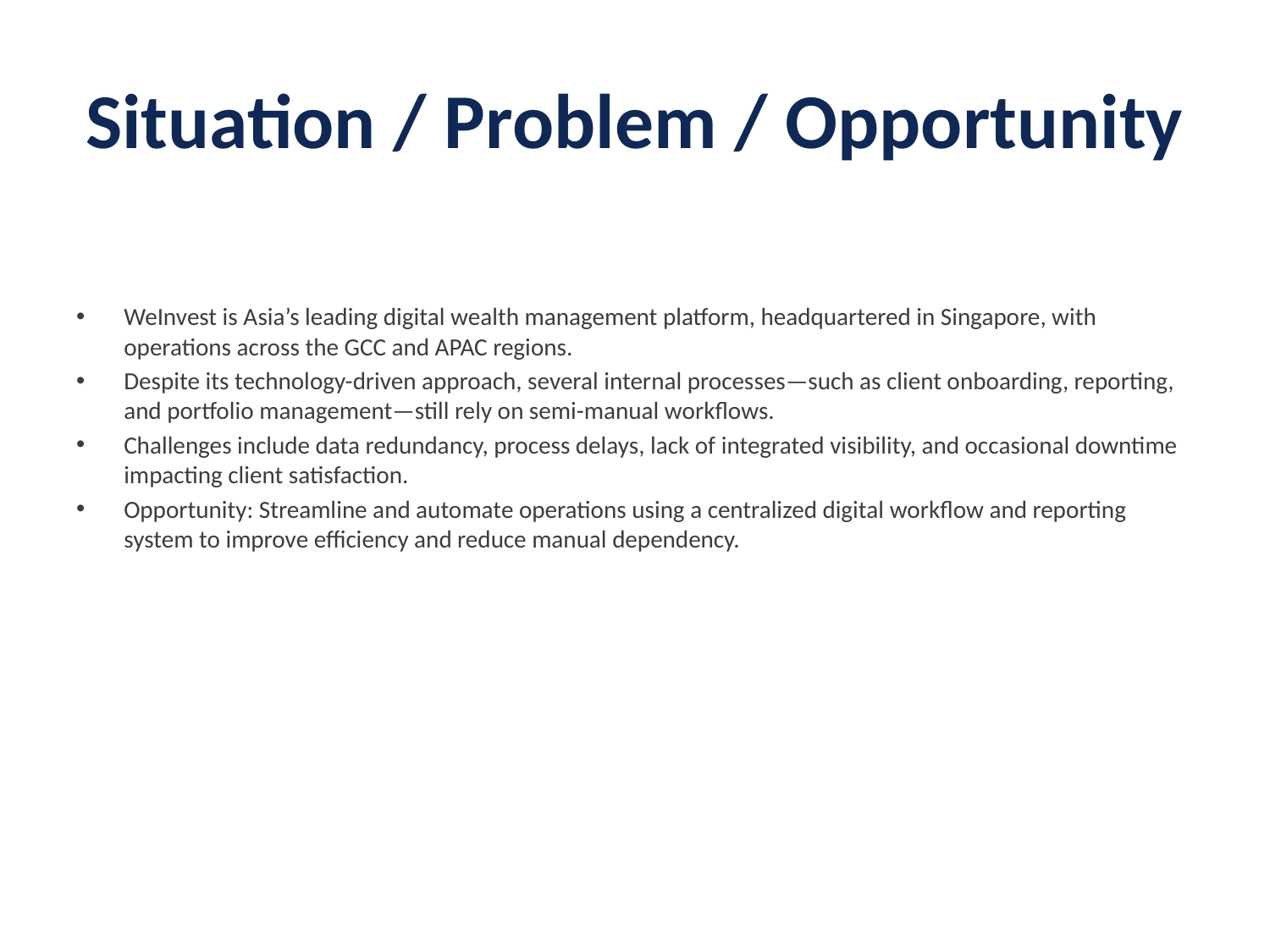

# Situation / Problem / Opportunity

WeInvest is Asia’s leading digital wealth management platform, headquartered in Singapore, with operations across the GCC and APAC regions.
Despite its technology-driven approach, several internal processes—such as client onboarding, reporting, and portfolio management—still rely on semi-manual workflows.
Challenges include data redundancy, process delays, lack of integrated visibility, and occasional downtime impacting client satisfaction.
Opportunity: Streamline and automate operations using a centralized digital workflow and reporting system to improve efficiency and reduce manual dependency.